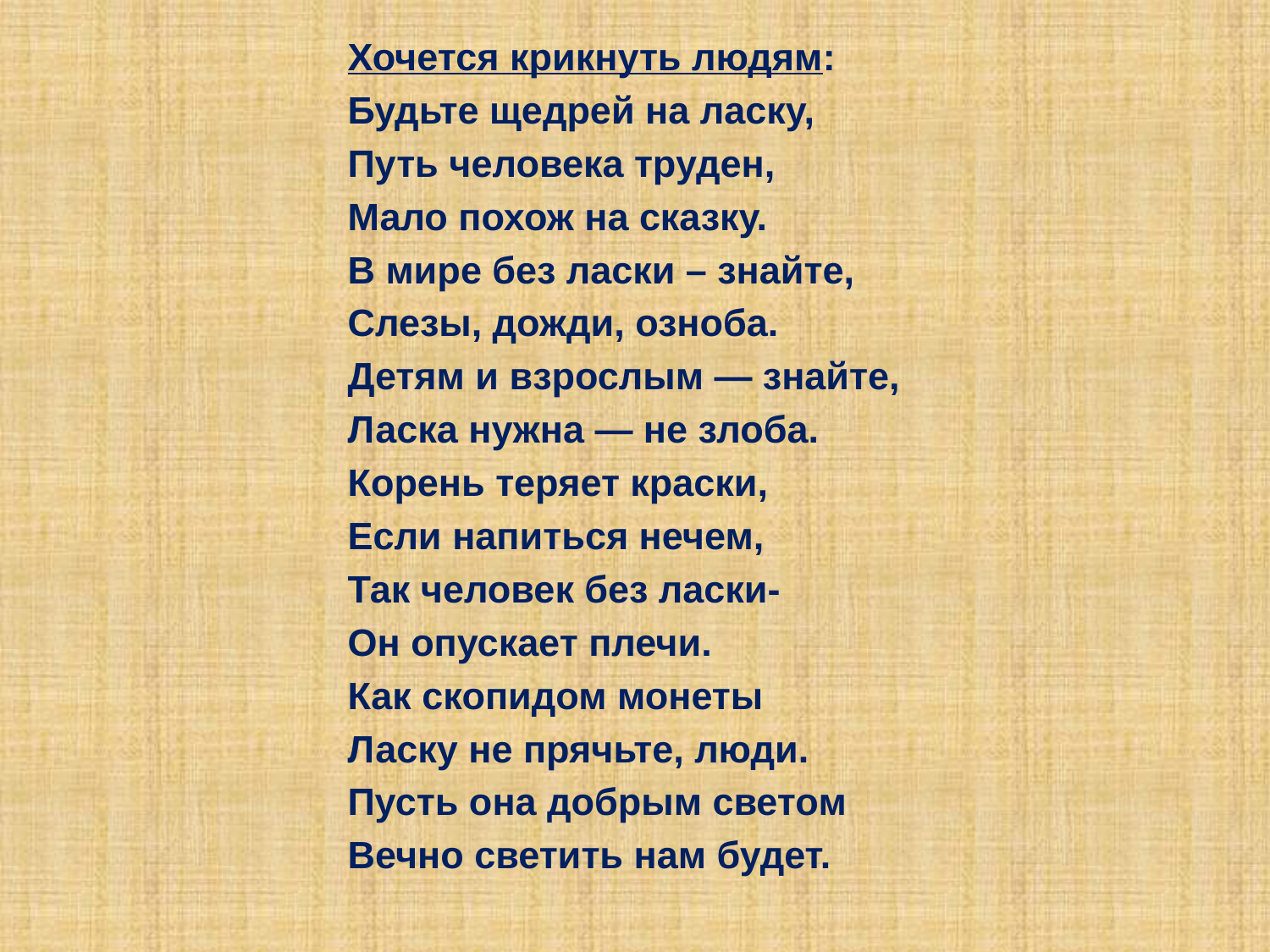

Хочется крикнуть людям:
Будьте щедрей на ласку,
Путь человека труден,
Мало похож на сказку.
В мире без ласки – знайте,
Слезы, дожди, озноба.
Детям и взрослым — знайте,
Ласка нужна — не злоба.
Корень теряет краски,
Если напиться нечем,
Так человек без ласки-
Он опускает плечи.
Как скопидом монеты
Ласку не прячьте, люди.
Пусть она добрым светом
Вечно светить нам будет.

#